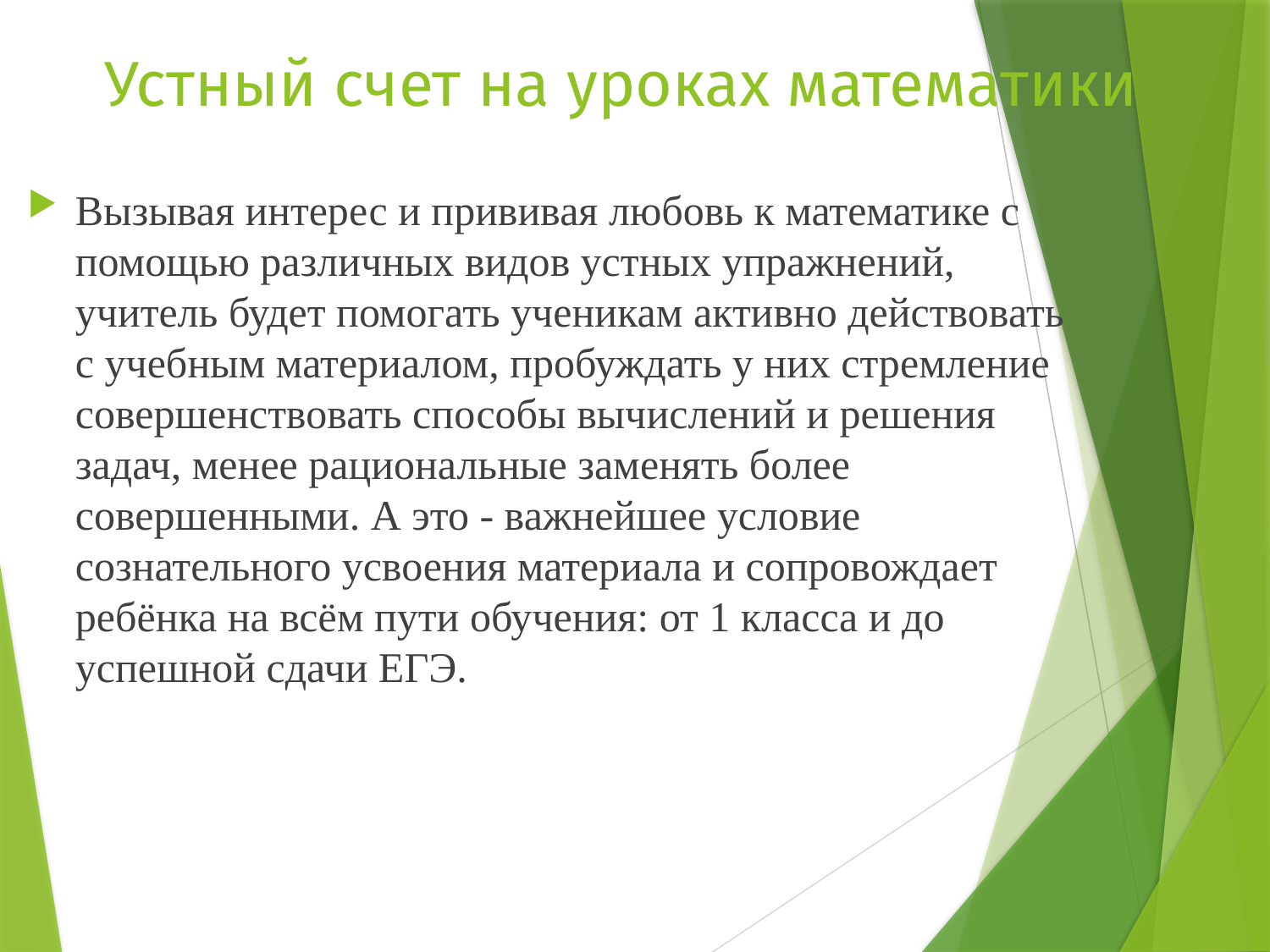

# Устный счет на уроках математики
Вызывая интерес и прививая любовь к математике с помощью различных видов устных упражнений, учитель будет помогать ученикам активно действовать с учебным материалом, пробуждать у них стремление совершенствовать способы вычислений и решения задач, менее рациональные заменять более совершенными. А это - важнейшее условие сознательного усвоения материала и сопровождает ребёнка на всём пути обучения: от 1 класса и до успешной сдачи ЕГЭ.